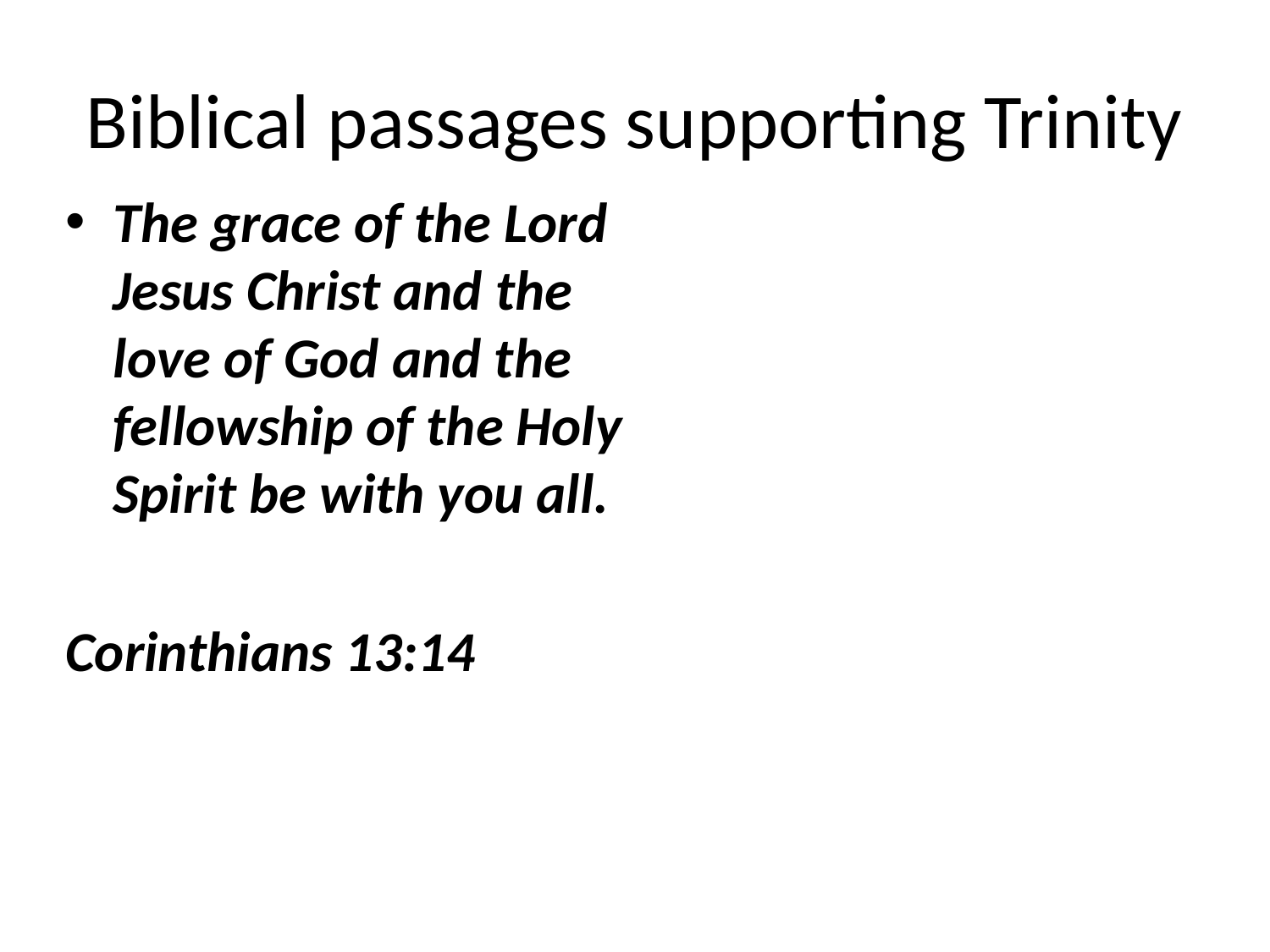

# Biblical passages supporting Trinity
The grace of the Lord Jesus Christ and the love of God and the fellowship of the Holy Spirit be with you all.

Corinthians 13:14